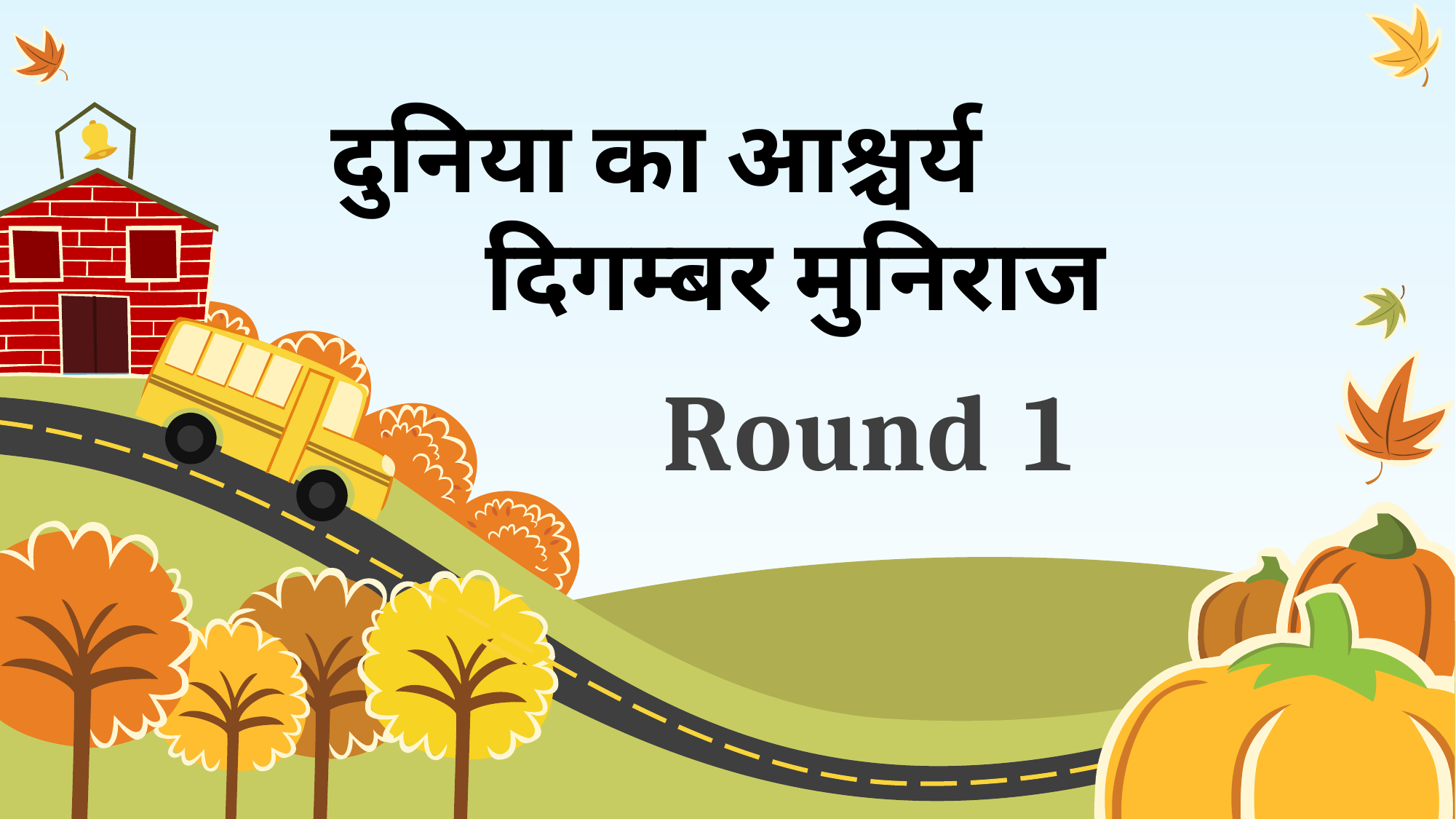

# दुनिया का आश्चर्य दिगम्बर मुनिराज
Round 1